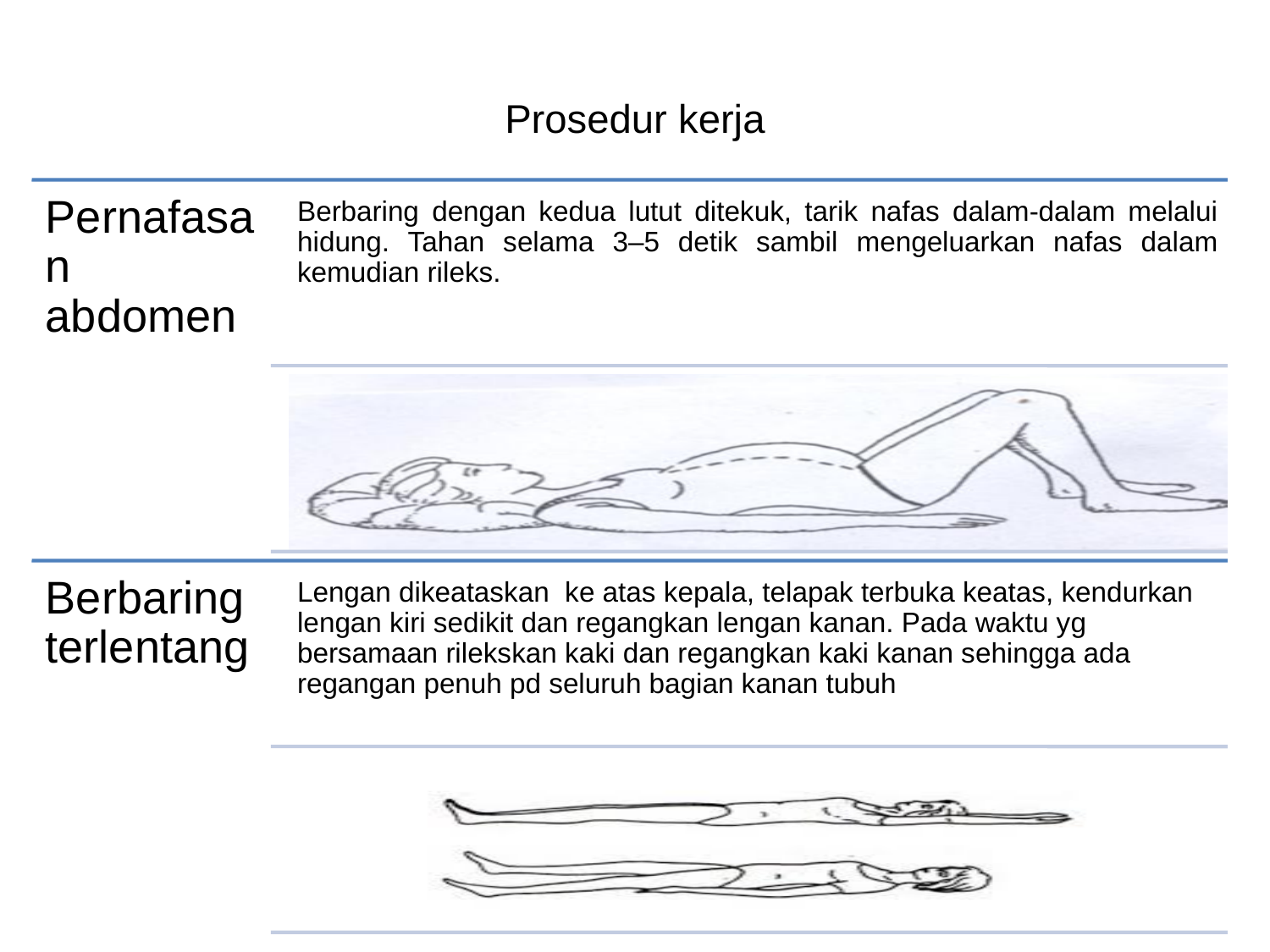

# Prosedur kerja
Pernafasan abdomen
Berbaring dengan kedua lutut ditekuk, tarik nafas dalam-dalam melalui hidung. Tahan selama 3–5 detik sambil mengeluarkan nafas dalam kemudian rileks.

Berbaring terlentang
Lengan dikeataskan  ke atas kepala, telapak terbuka keatas, kendurkan lengan kiri sedikit dan regangkan lengan kanan. Pada waktu yg bersamaan rilekskan kaki dan regangkan kaki kanan sehingga ada regangan penuh pd seluruh bagian kanan tubuh